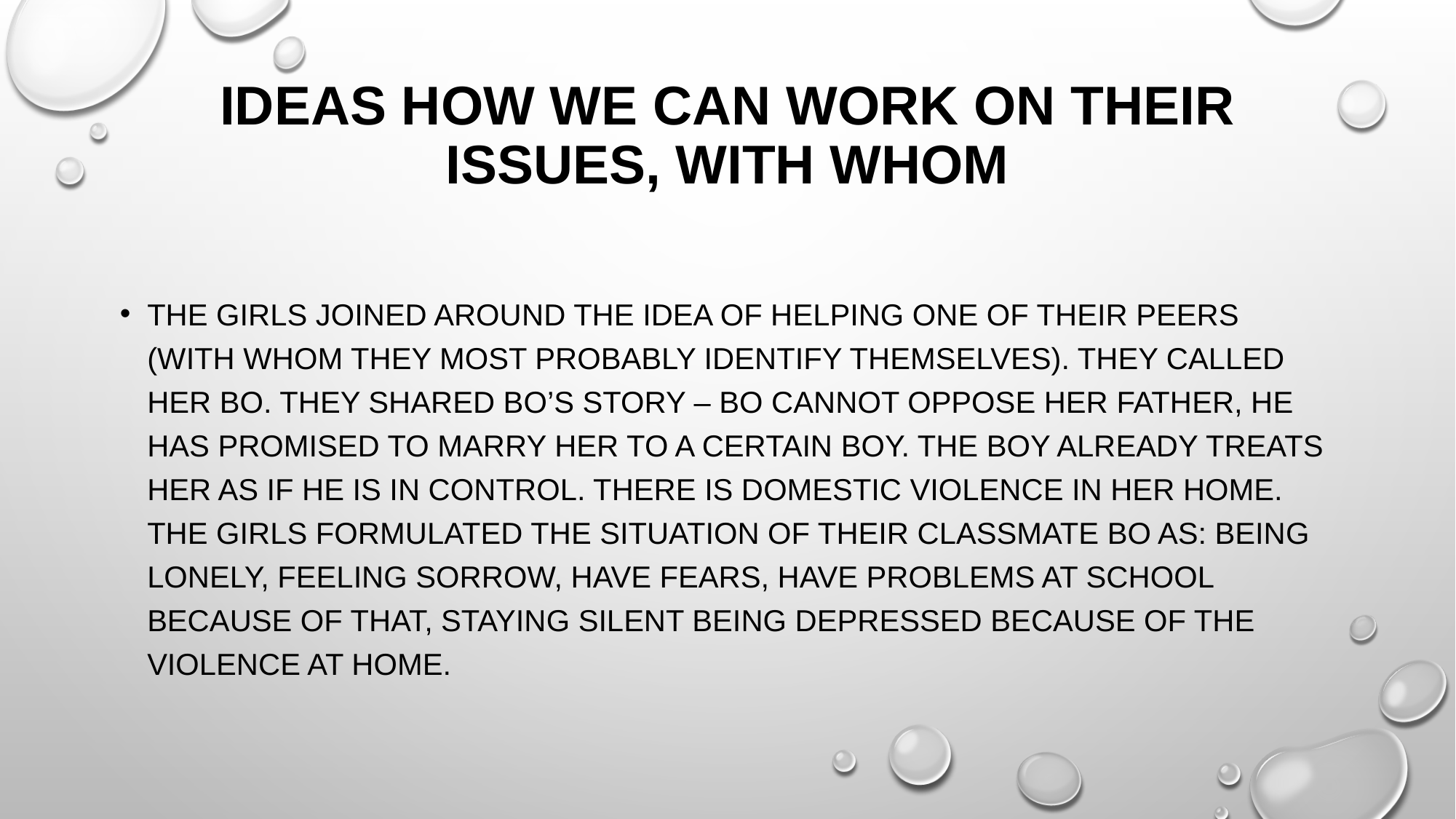

# Ideas how we can work on their issues, with whom
The girls joined around the idea of helping one of their peers (with whom they most probably identify themselves). They called her Bo. They shared Bo’s story – Bo cannot oppose her father, he has promised to marry her to a certain boy. The boy already treats her as if he is in control. There is domestic violence in her home. The girls formulated the situation of their classmate Bo as: being lonely, feeling sorrow, have fears, have problems at school because of that, staying silent being depressed because of the violence at home.